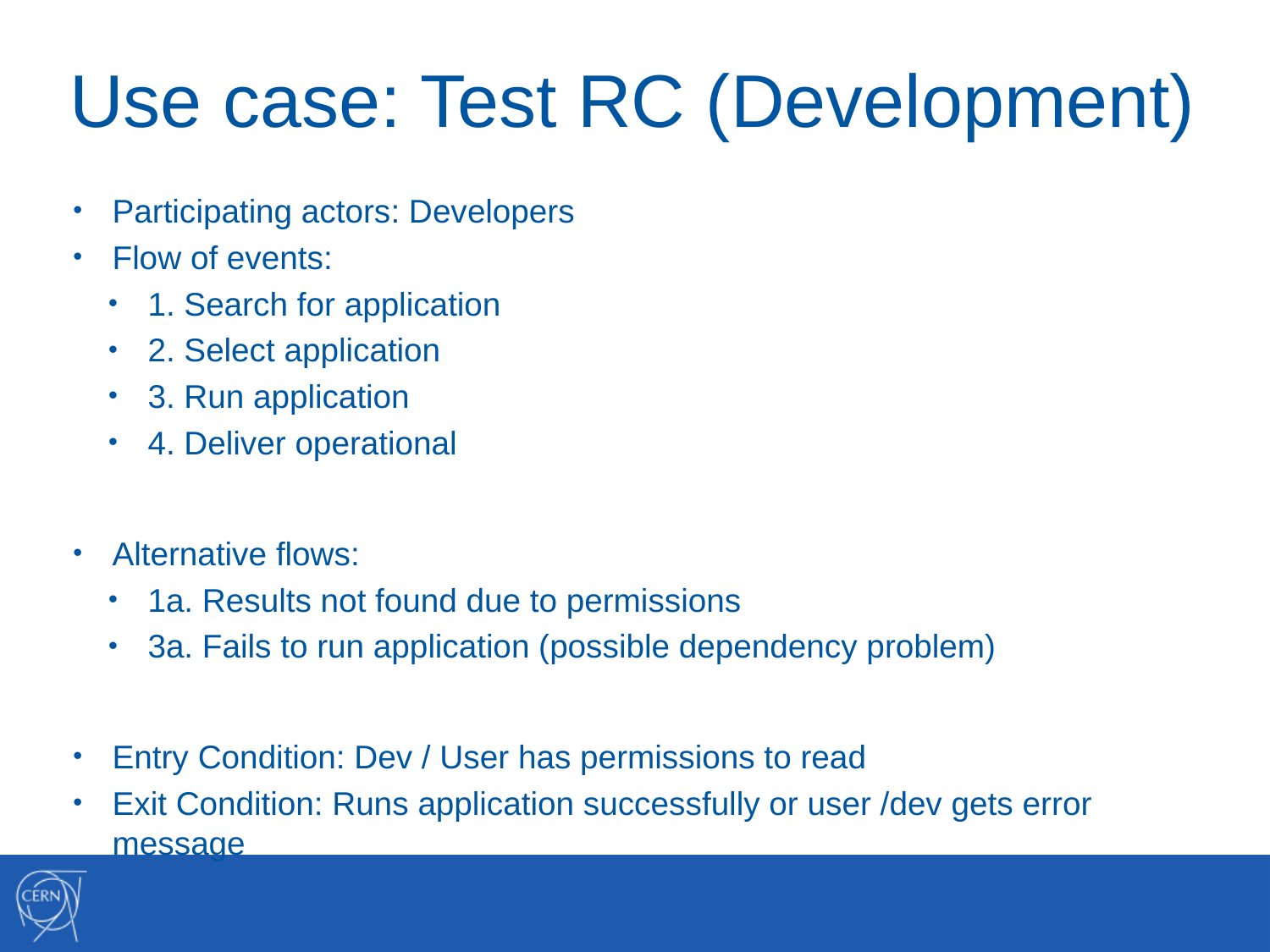

# Use case: Test RC (Development)
Participating actors: Developers
Flow of events:
1. Search for application
2. Select application
3. Run application
4. Deliver operational

Alternative flows:
1a. Results not found due to permissions
3a. Fails to run application (possible dependency problem)

Entry Condition: Dev / User has permissions to read
Exit Condition: Runs application successfully or user /dev gets error message
10